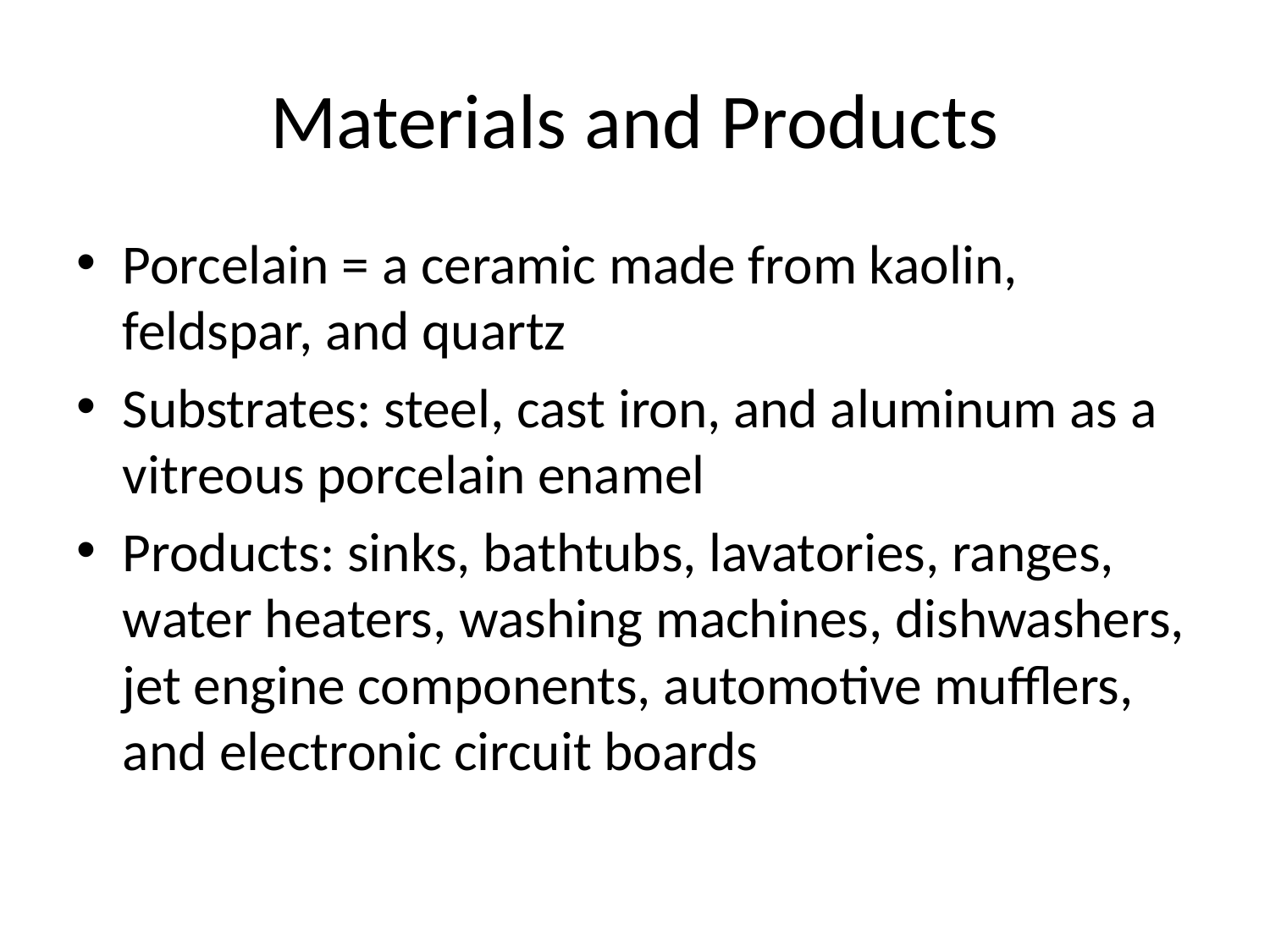

# Materials and Products
Porcelain = a ceramic made from kaolin, feldspar, and quartz
Substrates: steel, cast iron, and aluminum as a vitreous porcelain enamel
Products: sinks, bathtubs, lavatories, ranges, water heaters, washing machines, dishwashers, jet engine components, automotive mufflers, and electronic circuit boards